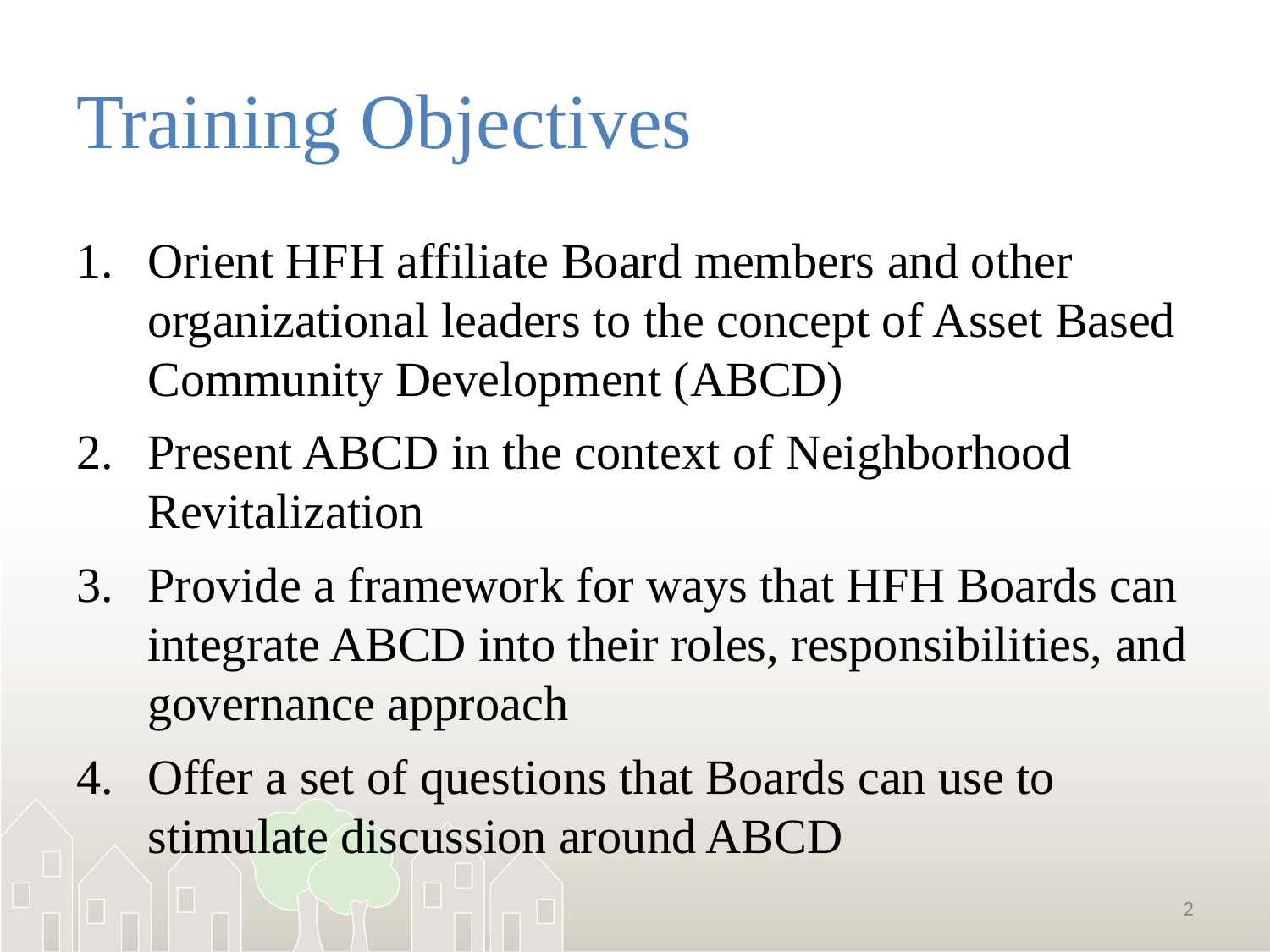

# Training Objectives
Orient HFH affiliate Board members and other organizational leaders to the concept of Asset Based Community Development (ABCD)
Present ABCD in the context of Neighborhood Revitalization
Provide a framework for ways that HFH Boards can integrate ABCD into their roles, responsibilities, and governance approach
Offer a set of questions that Boards can use to stimulate discussion around ABCD
2